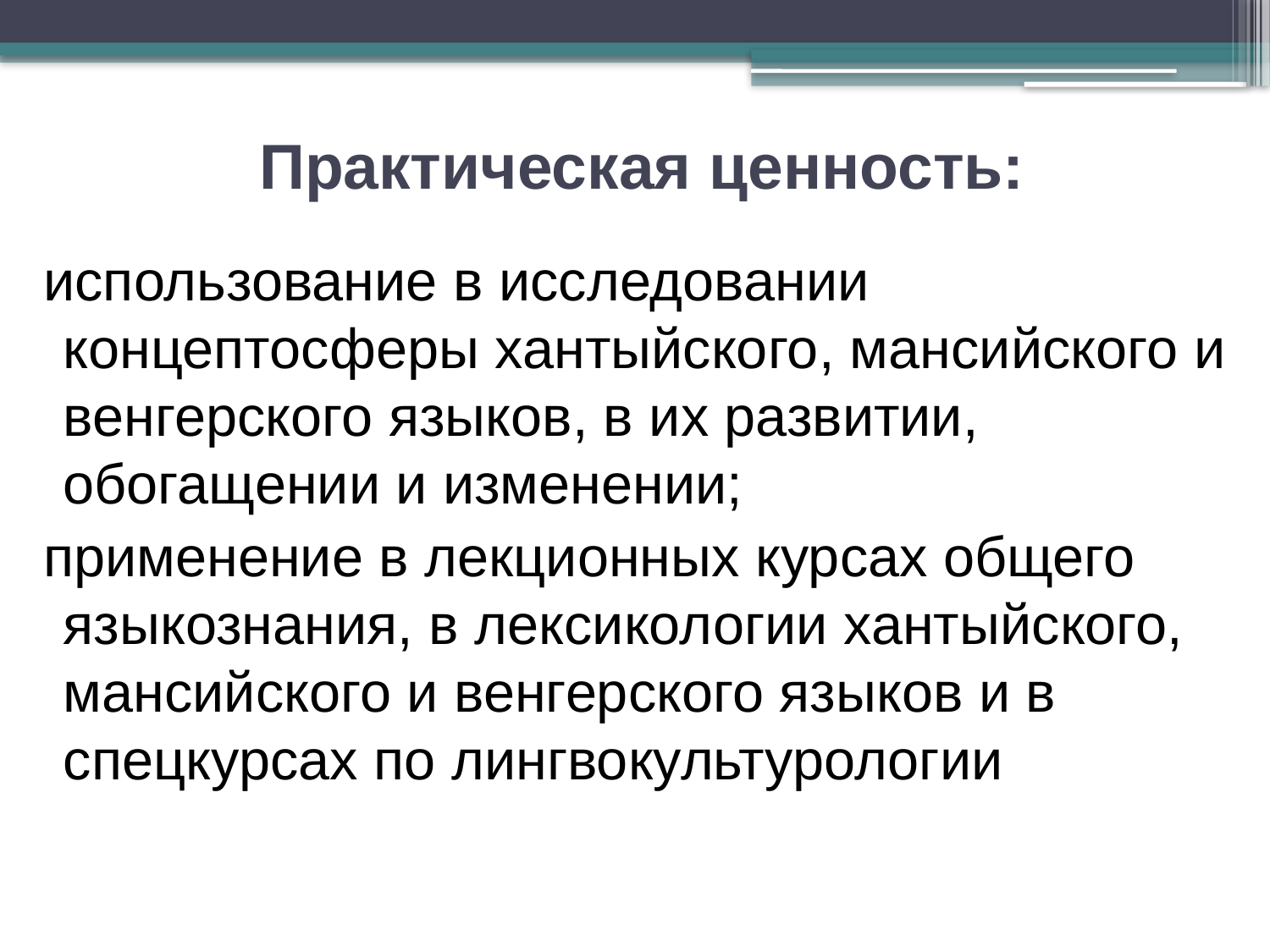

# Практическая ценность:
 использование в исследовании концептосферы хантыйского, мансийского и венгерского языков, в их развитии, обогащении и изменении;
 применение в лекционных курсах общего языкознания, в лексикологии хантыйского, мансийского и венгерского языков и в спецкурсах по лингвокультурологии